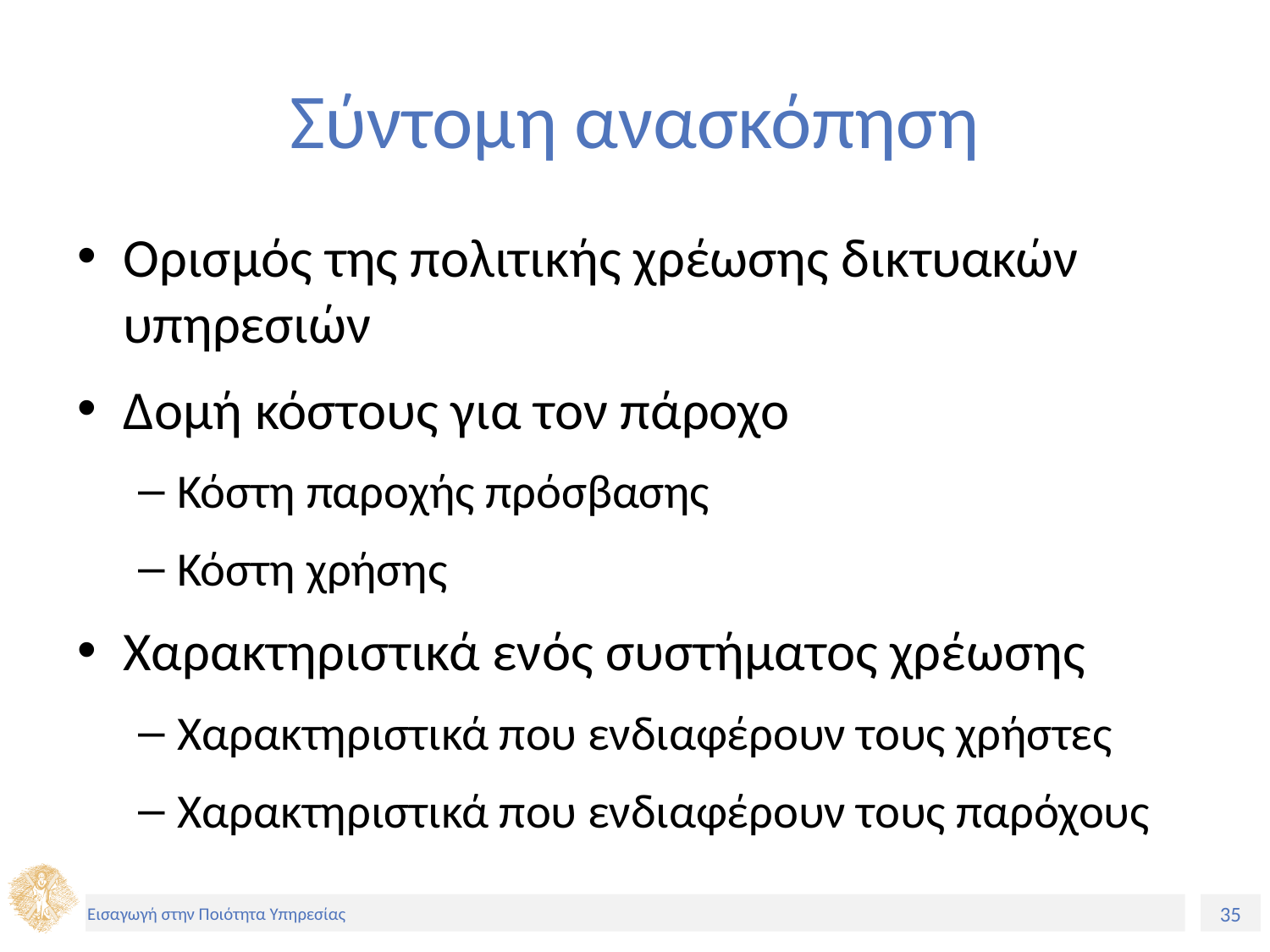

# Σύντομη ανασκόπηση
Ορισμός της πολιτικής χρέωσης δικτυακών υπηρεσιών
Δομή κόστους για τον πάροχο
Κόστη παροχής πρόσβασης
Κόστη χρήσης
Χαρακτηριστικά ενός συστήματος χρέωσης
Χαρακτηριστικά που ενδιαφέρουν τους χρήστες
Χαρακτηριστικά που ενδιαφέρουν τους παρόχους